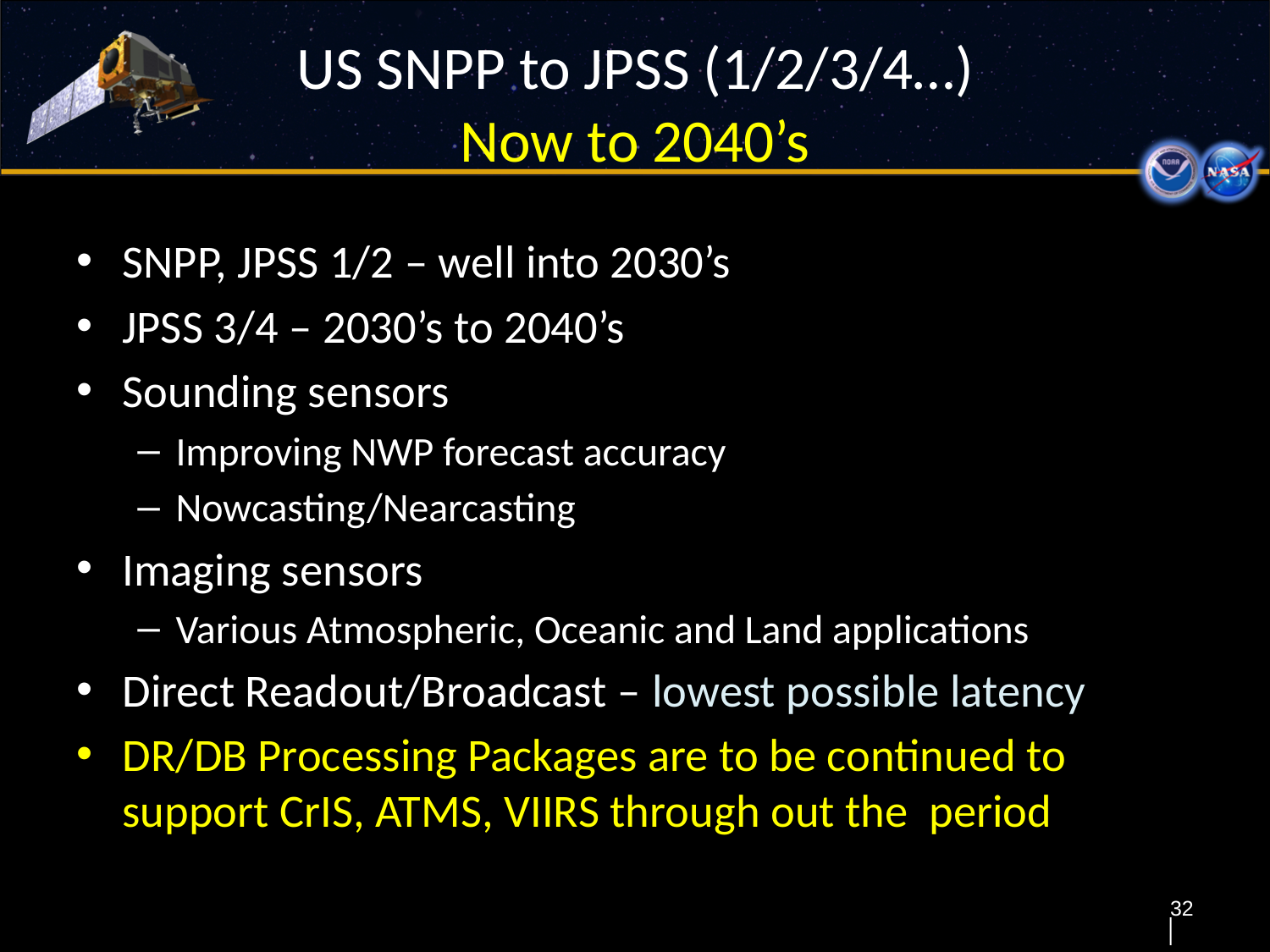

# US SNPP to JPSS (1/2/3/4…) Now to 2040’s
SNPP, JPSS 1/2 – well into 2030’s
JPSS 3/4 – 2030’s to 2040’s
Sounding sensors
Improving NWP forecast accuracy
Nowcasting/Nearcasting
Imaging sensors
Various Atmospheric, Oceanic and Land applications
Direct Readout/Broadcast – lowest possible latency
DR/DB Processing Packages are to be continued to support CrIS, ATMS, VIIRS through out the  period
32